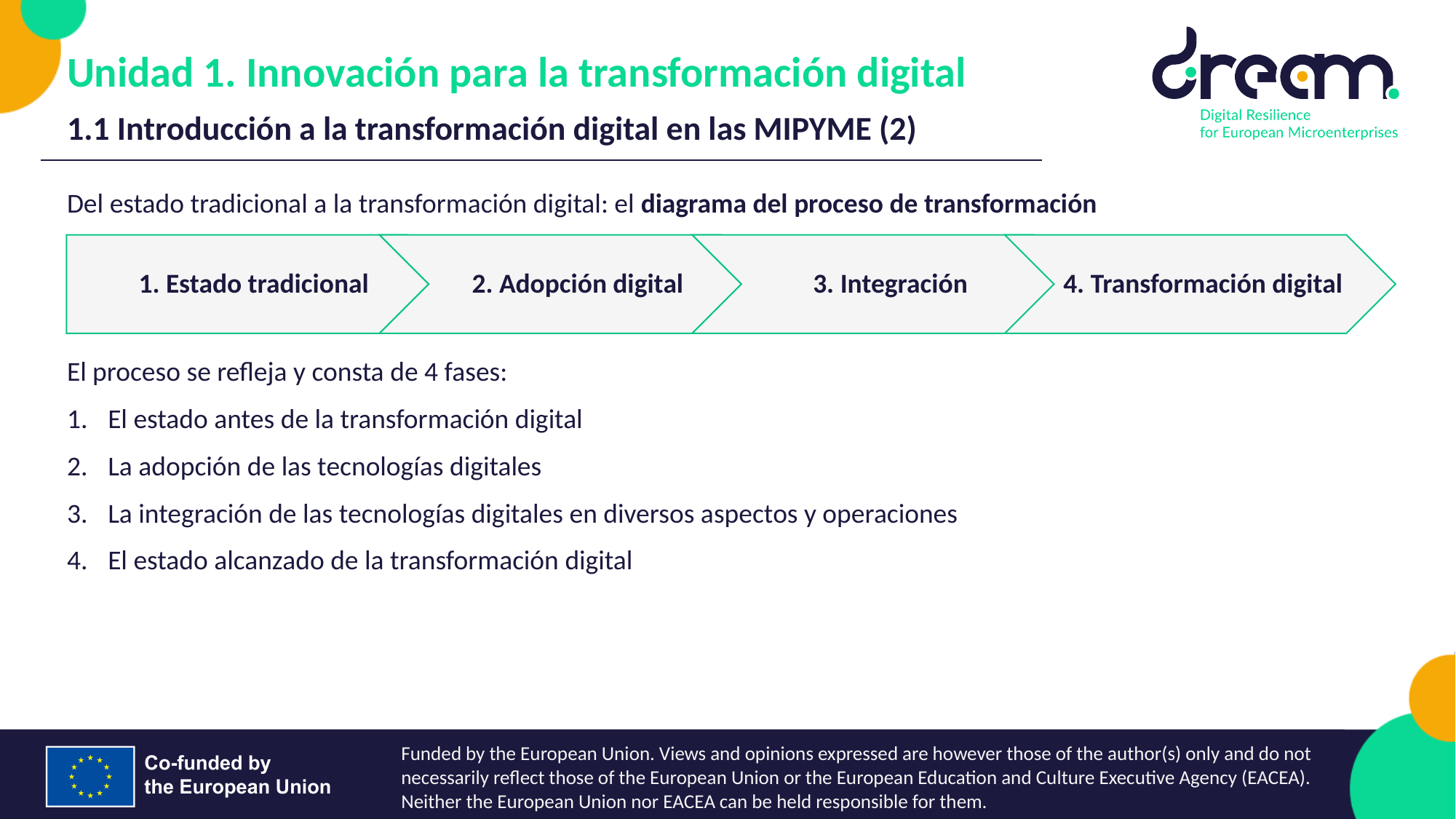

Unidad 1. Innovación para la transformación digital
1.1 Introducción a la transformación digital en las MIPYME (2)
Del estado tradicional a la transformación digital: el diagrama del proceso de transformación
1. Estado tradicional
2. Adopción digital
3. Integración
4. Transformación digital
El proceso se refleja y consta de 4 fases:
El estado antes de la transformación digital
La adopción de las tecnologías digitales
La integración de las tecnologías digitales en diversos aspectos y operaciones
El estado alcanzado de la transformación digital